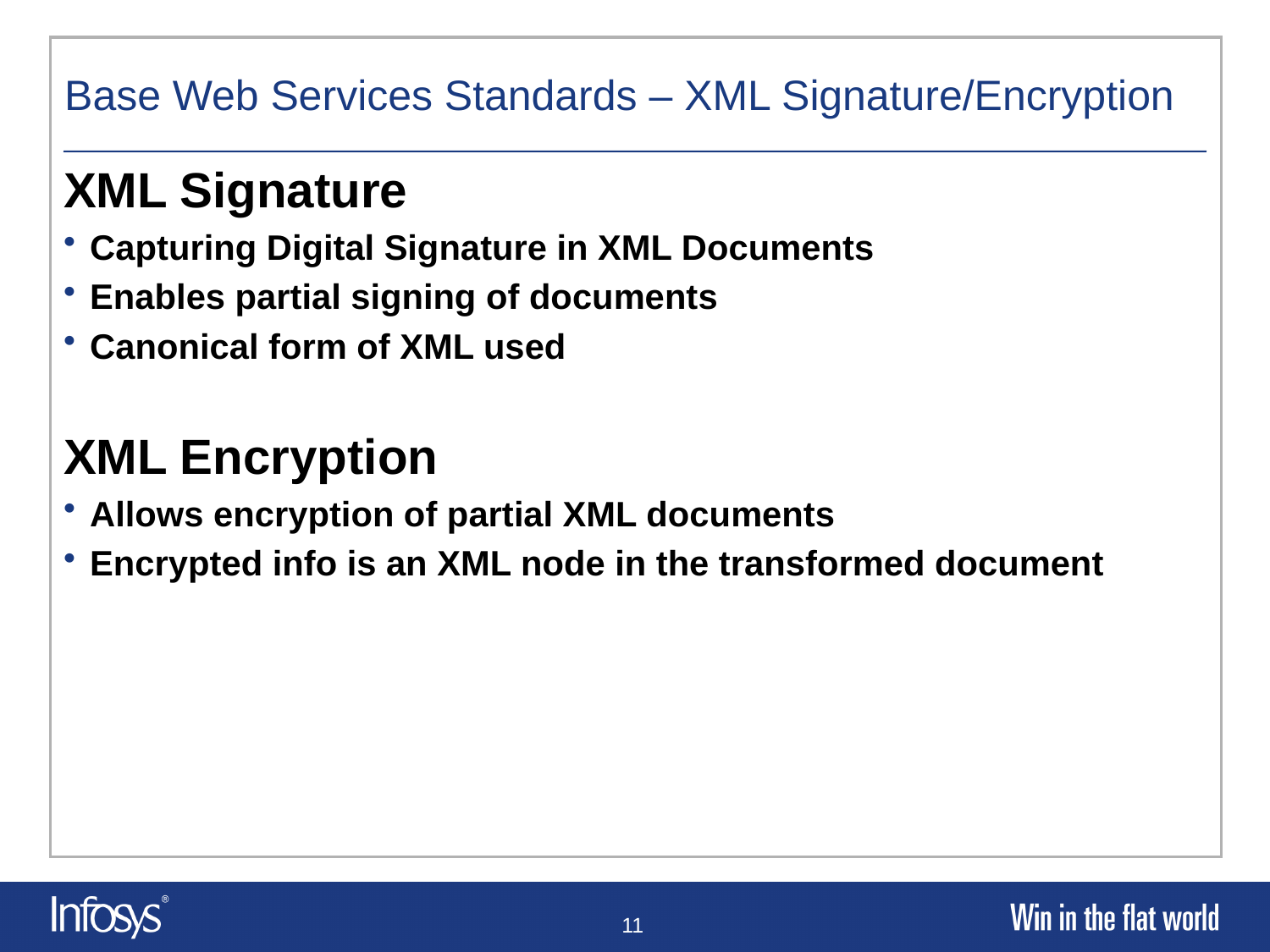

# Base Web Services Standards – XML Signature/Encryption
XML Signature
Capturing Digital Signature in XML Documents
Enables partial signing of documents
Canonical form of XML used

XML Encryption
Allows encryption of partial XML documents
Encrypted info is an XML node in the transformed document